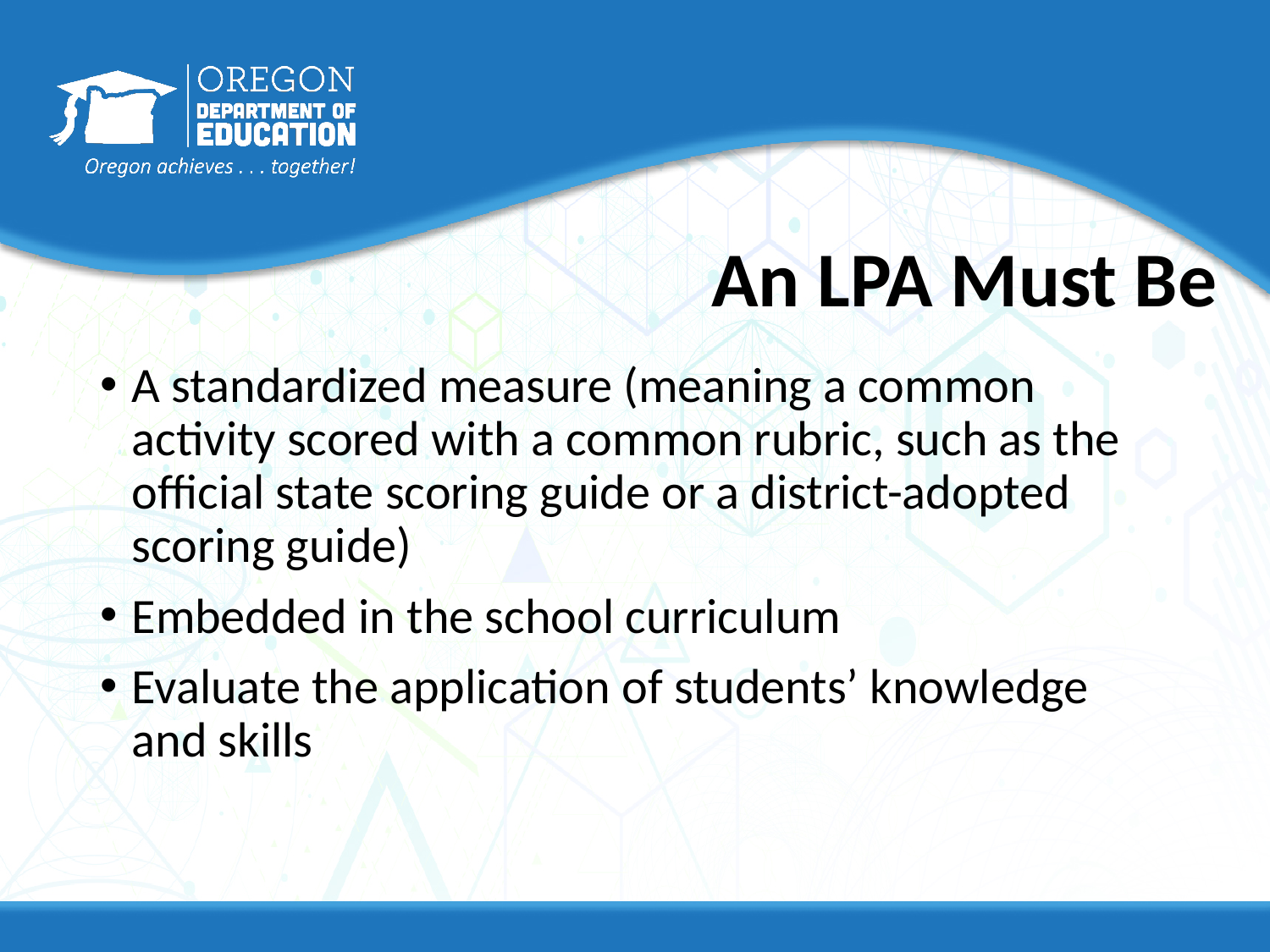

# An LPA Must Be
A standardized measure (meaning a common activity scored with a common rubric, such as the official state scoring guide or a district-adopted scoring guide)
Embedded in the school curriculum
Evaluate the application of students’ knowledge and skills